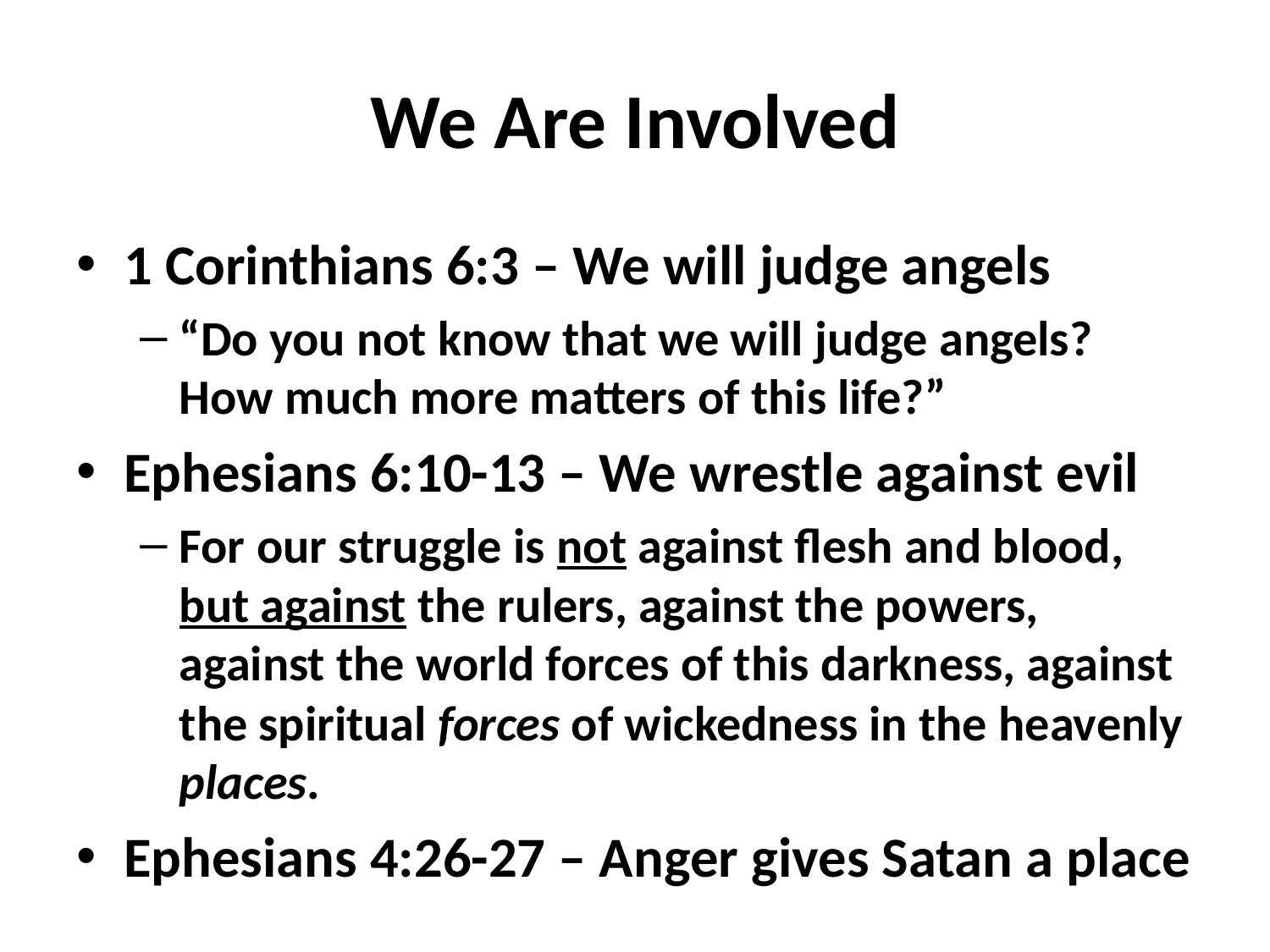

# We Are Involved
1 Corinthians 6:3 – We will judge angels
“Do you not know that we will judge angels? How much more matters of this life?”
Ephesians 6:10-13 – We wrestle against evil
For our struggle is not against flesh and blood, but against the rulers, against the powers, against the world forces of this darkness, against the spiritual forces of wickedness in the heavenly places.
Ephesians 4:26-27 – Anger gives Satan a place